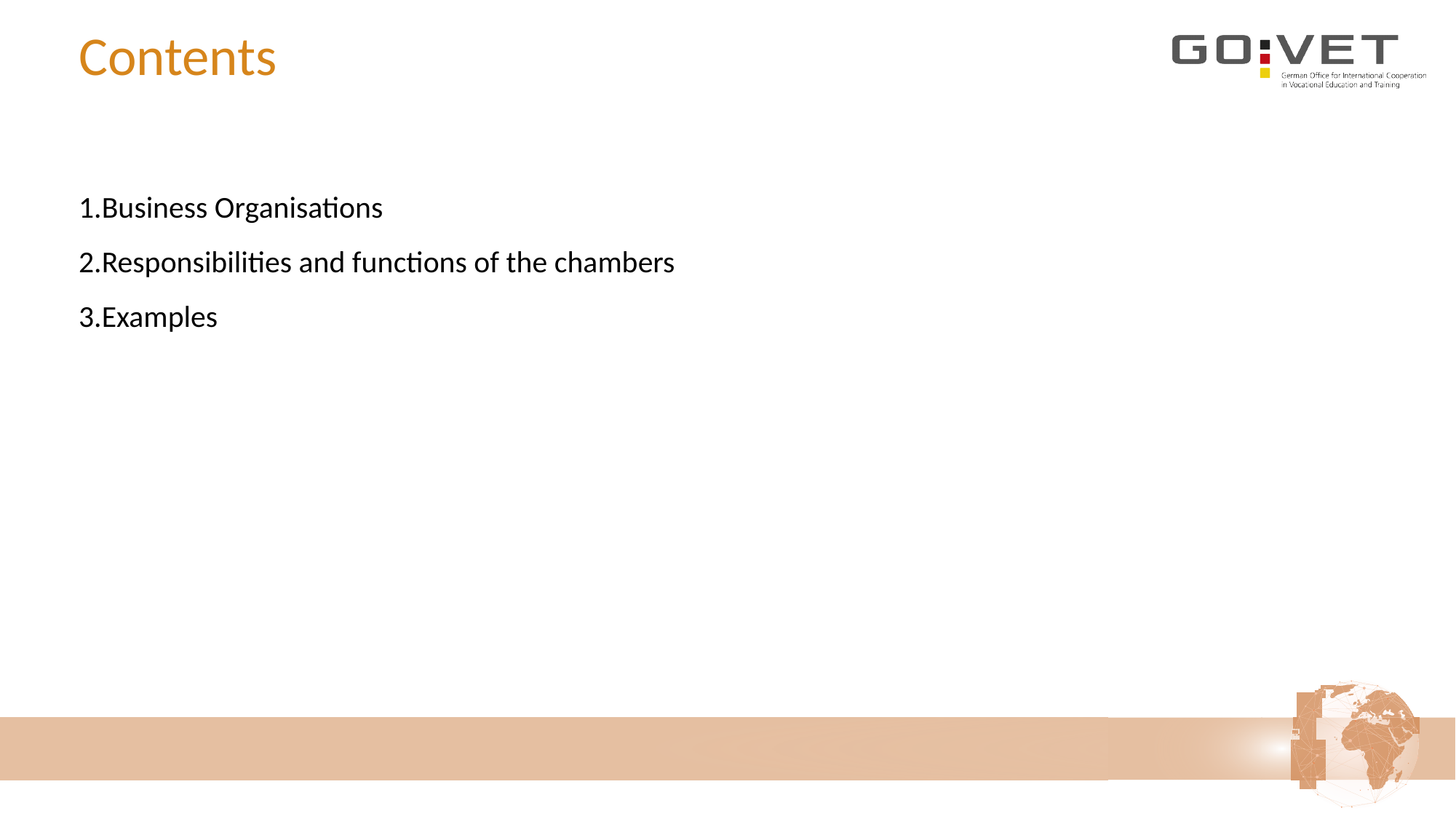

# Contents
Business Organisations
Responsibilities and functions of the chambers
Examples